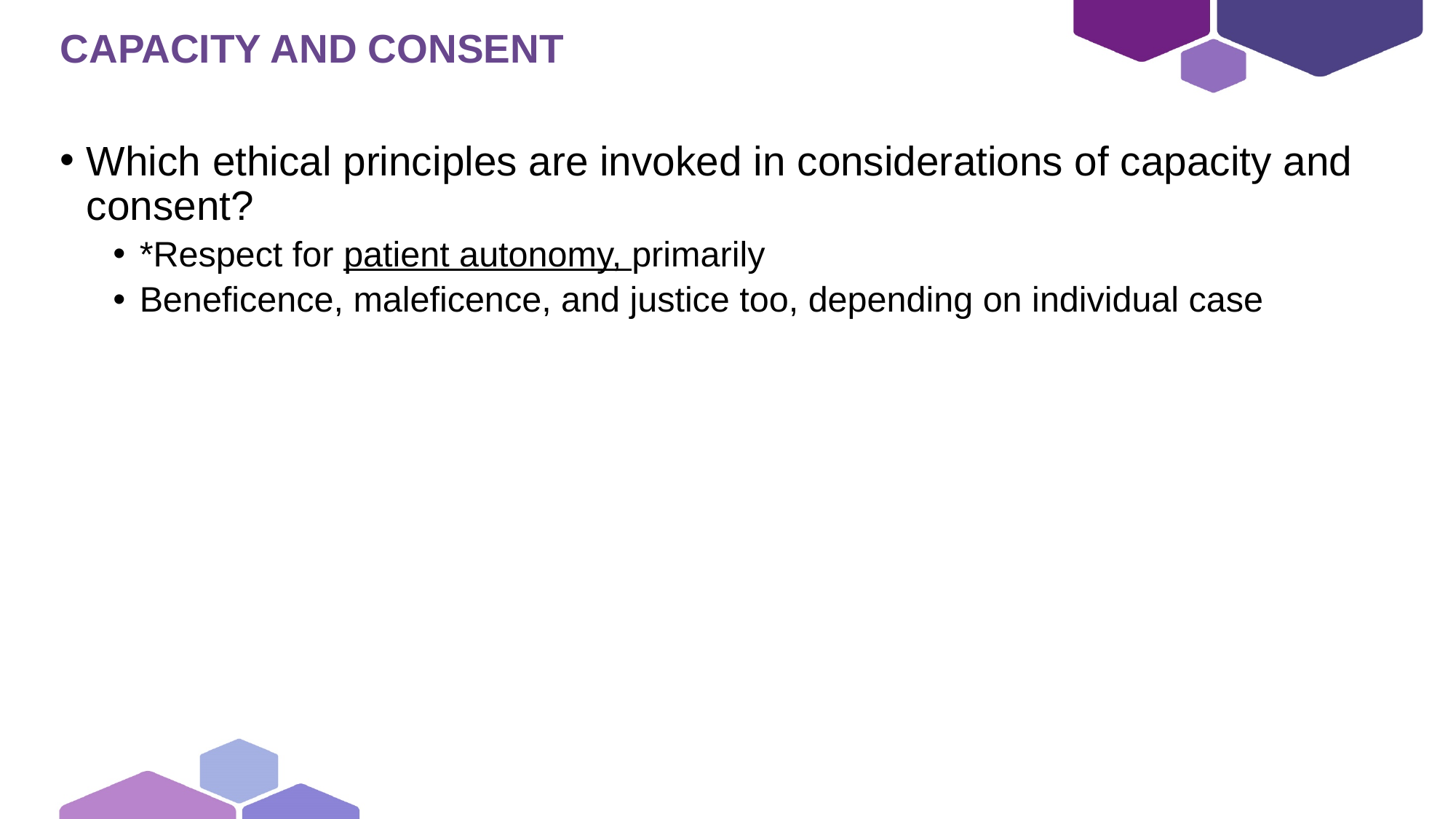

# Capacity and consent
Which ethical principles are invoked in considerations of capacity and consent?
*Respect for patient autonomy, primarily
Beneficence, maleficence, and justice too, depending on individual case